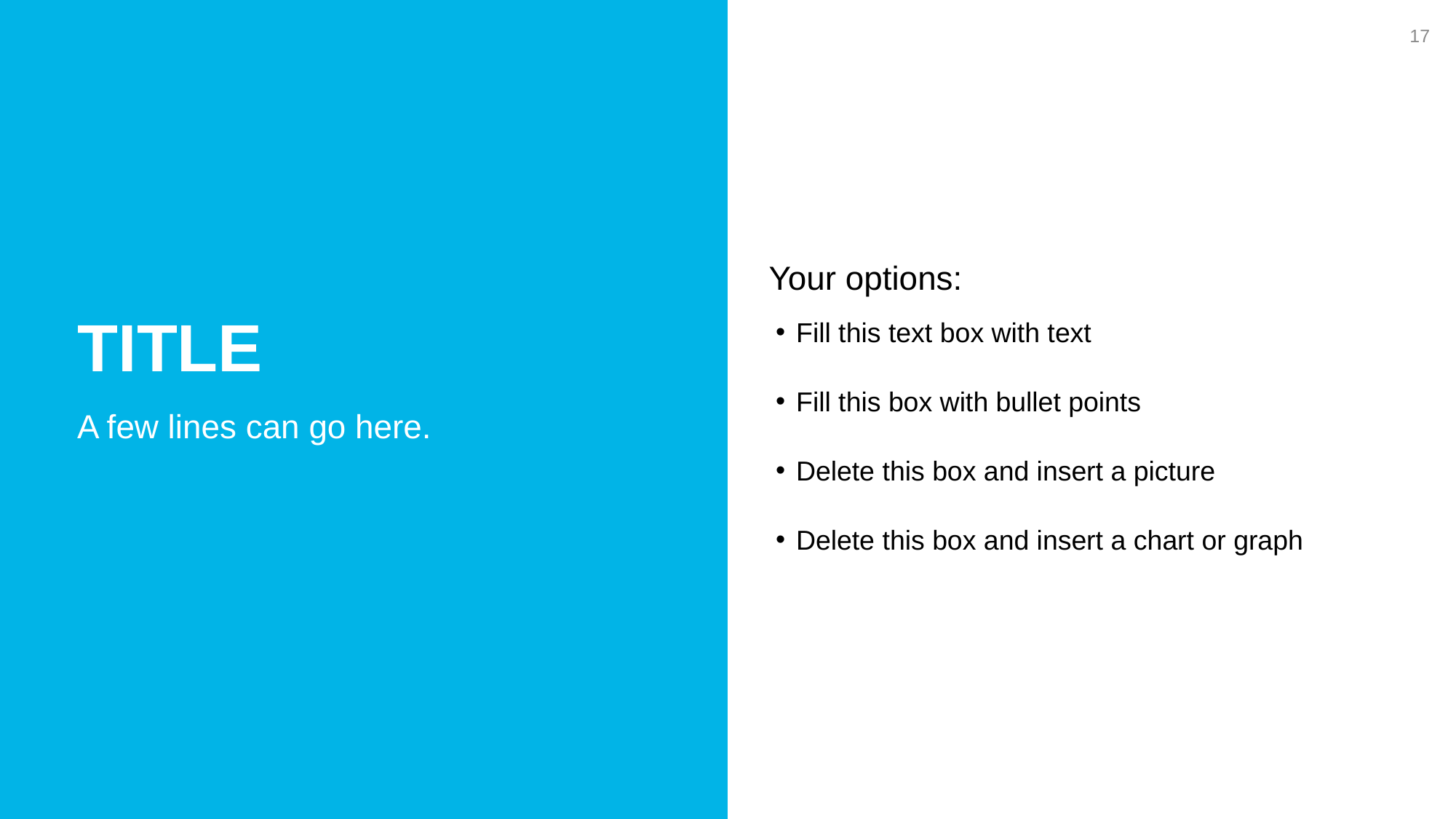

17
Title
Your options:
Fill this text box with text
Fill this box with bullet points
Delete this box and insert a picture
Delete this box and insert a chart or graph
A few lines can go here.